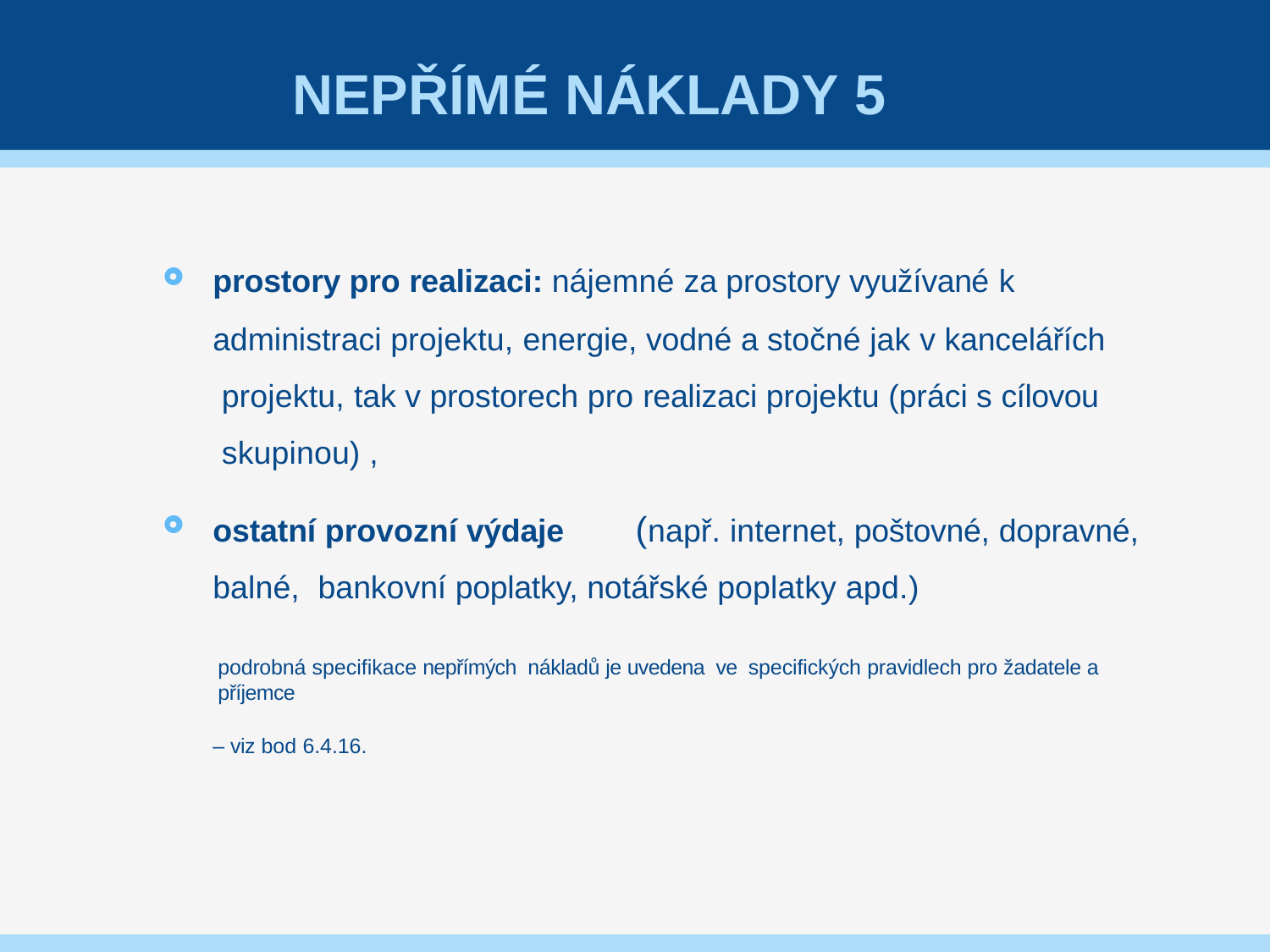

# NEPŘÍMÉ NÁKLADY 5

prostory pro realizaci: nájemné za prostory využívané k
administraci projektu, energie, vodné a stočné jak v kancelářích  projektu, tak v prostorech pro realizaci projektu (práci s cílovou  skupinou) ,
ostatní provozní výdaje	(např. internet, poštovné, dopravné, balné,  bankovní poplatky, notářské poplatky apd.)
podrobná specifikace nepřímých  nákladů je uvedena  ve  specifických pravidlech pro žadatele a příjemce

– viz bod 6.4.16.
50